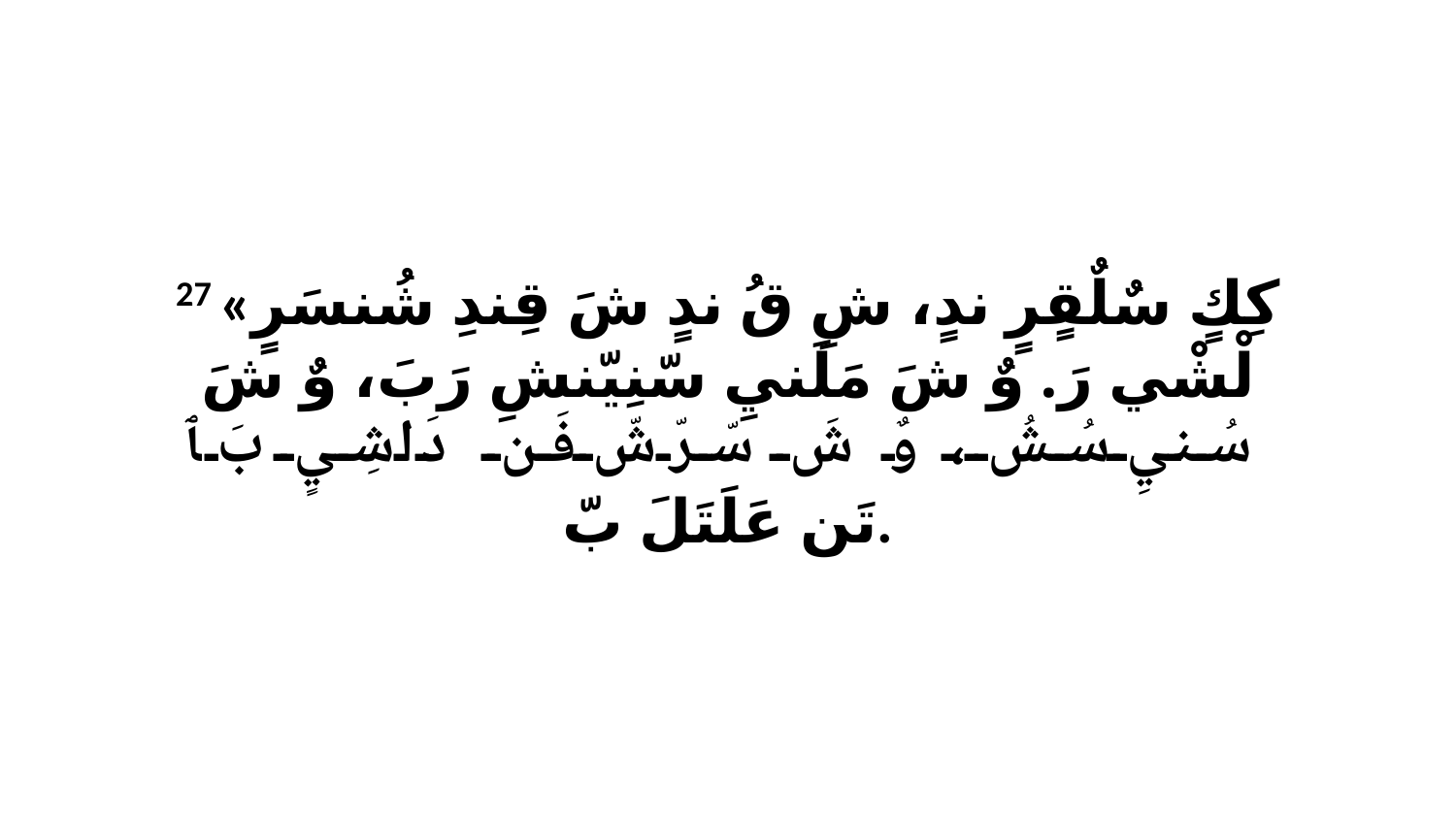

27 «كِكٍ سٌلٌقٍرٍ ندٍ، شِ قُ ندٍ شَ قِندِ شُنسَرٍ لْشْي رَ. وٌ شَ مَلَنيِ سّنِيّنشِ رَبَ، وٌ شَ سُنيِ سُشُ، وٌ شَ سّرّشّ فَن دَاشِيٍ بَ ﭑ تَن عَلَتَلَ بّ.